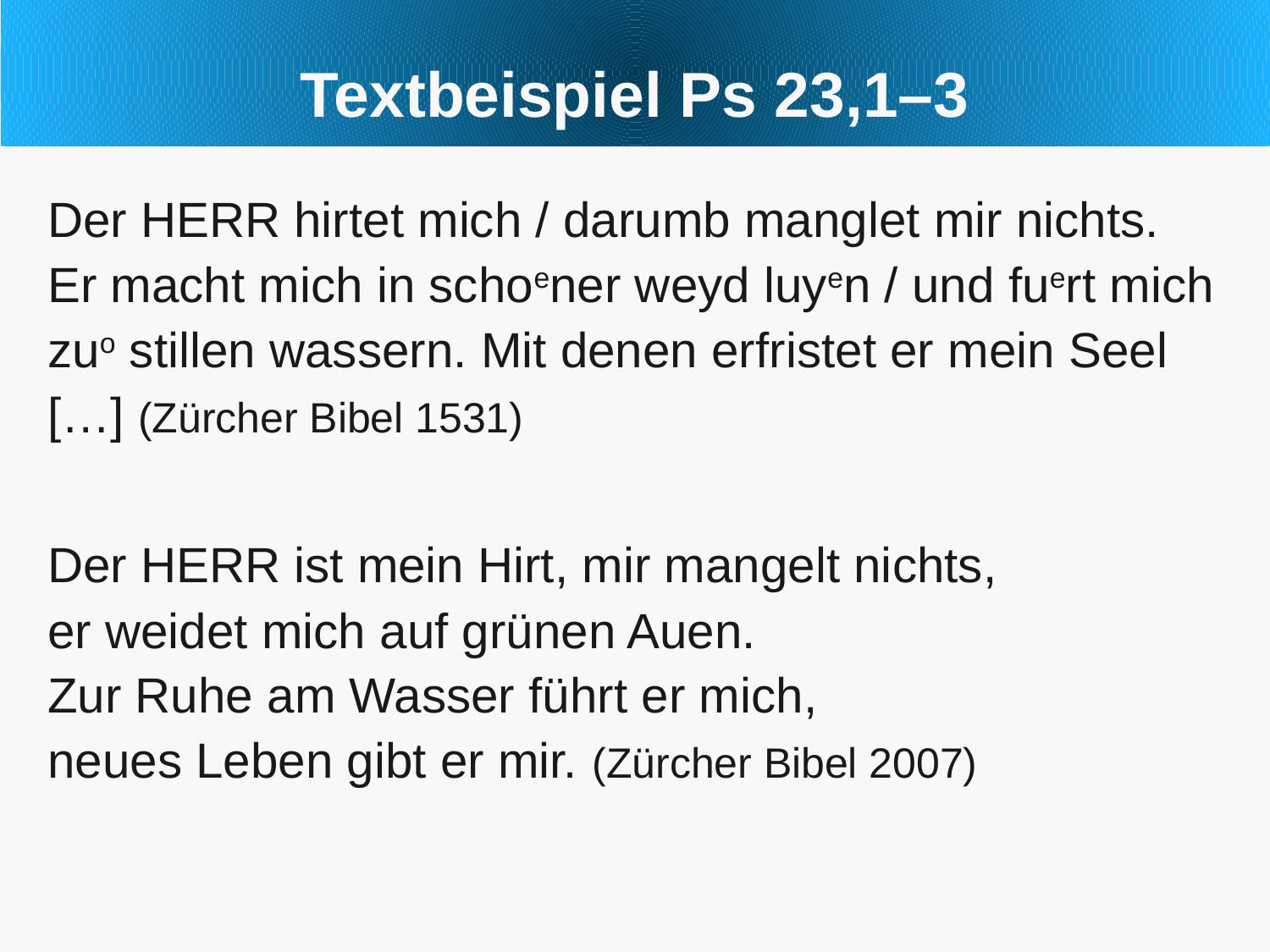

Textbeispiel Ps 23,1–3
Der HERR hirtet mich / darumb manglet mir nichts.
Er macht mich in schoener weyd luyen / und fuert mich zuo stillen wassern. Mit denen erfristet er mein Seel […] (Zürcher Bibel 1531)

Der HERR ist mein Hirt, mir mangelt nichts,
er weidet mich auf grünen Auen.
Zur Ruhe am Wasser führt er mich,
neues Leben gibt er mir. (Zürcher Bibel 2007)